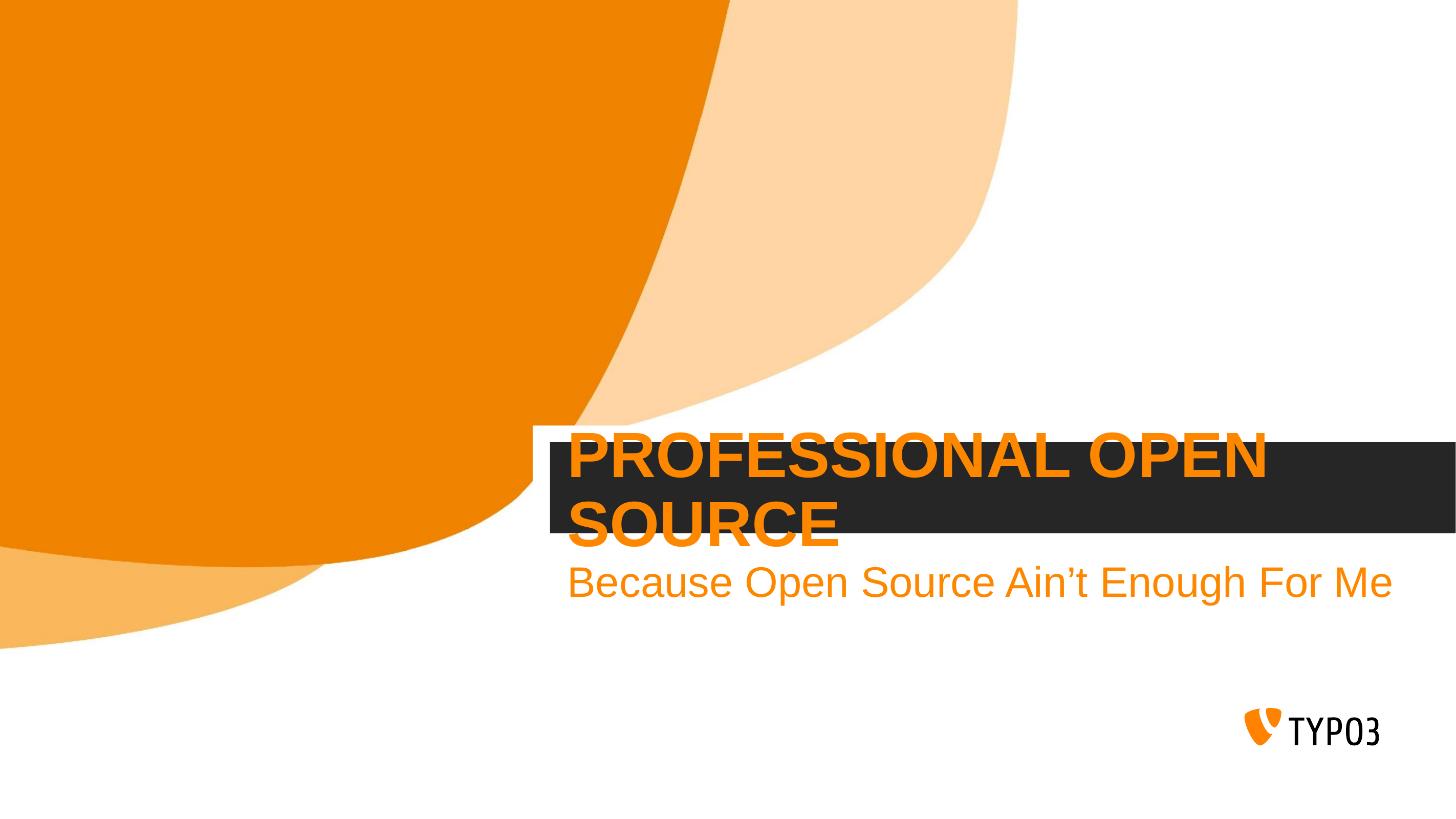

PROFESSIONAL OPEN SOURCE
Because Open Source Ain’t Enough For Me